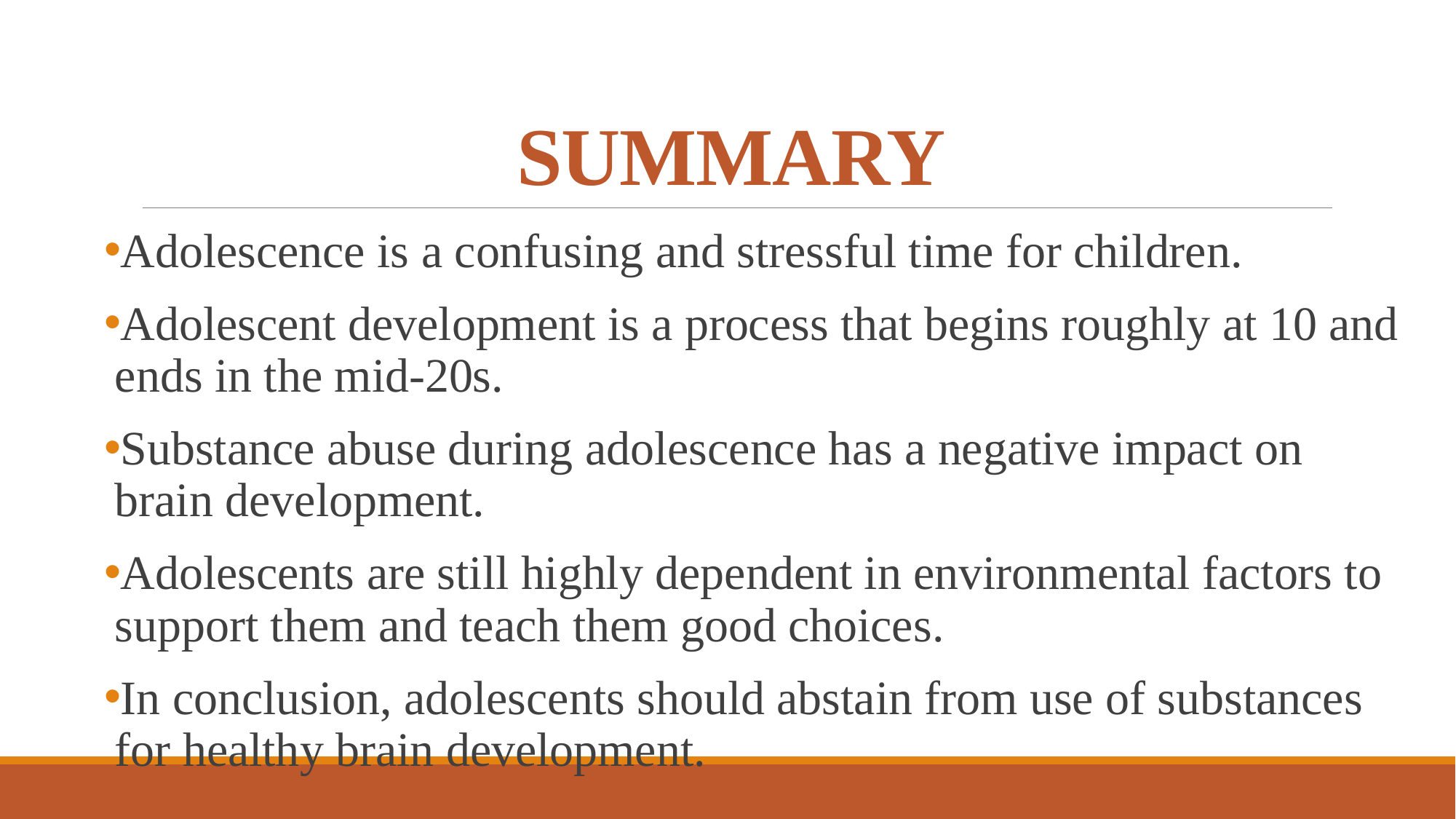

# SUMMARY
Adolescence is a confusing and stressful time for children.
Adolescent development is a process that begins roughly at 10 and ends in the mid-20s.
Substance abuse during adolescence has a negative impact on brain development.
Adolescents are still highly dependent in environmental factors to support them and teach them good choices.
In conclusion, adolescents should abstain from use of substances for healthy brain development.